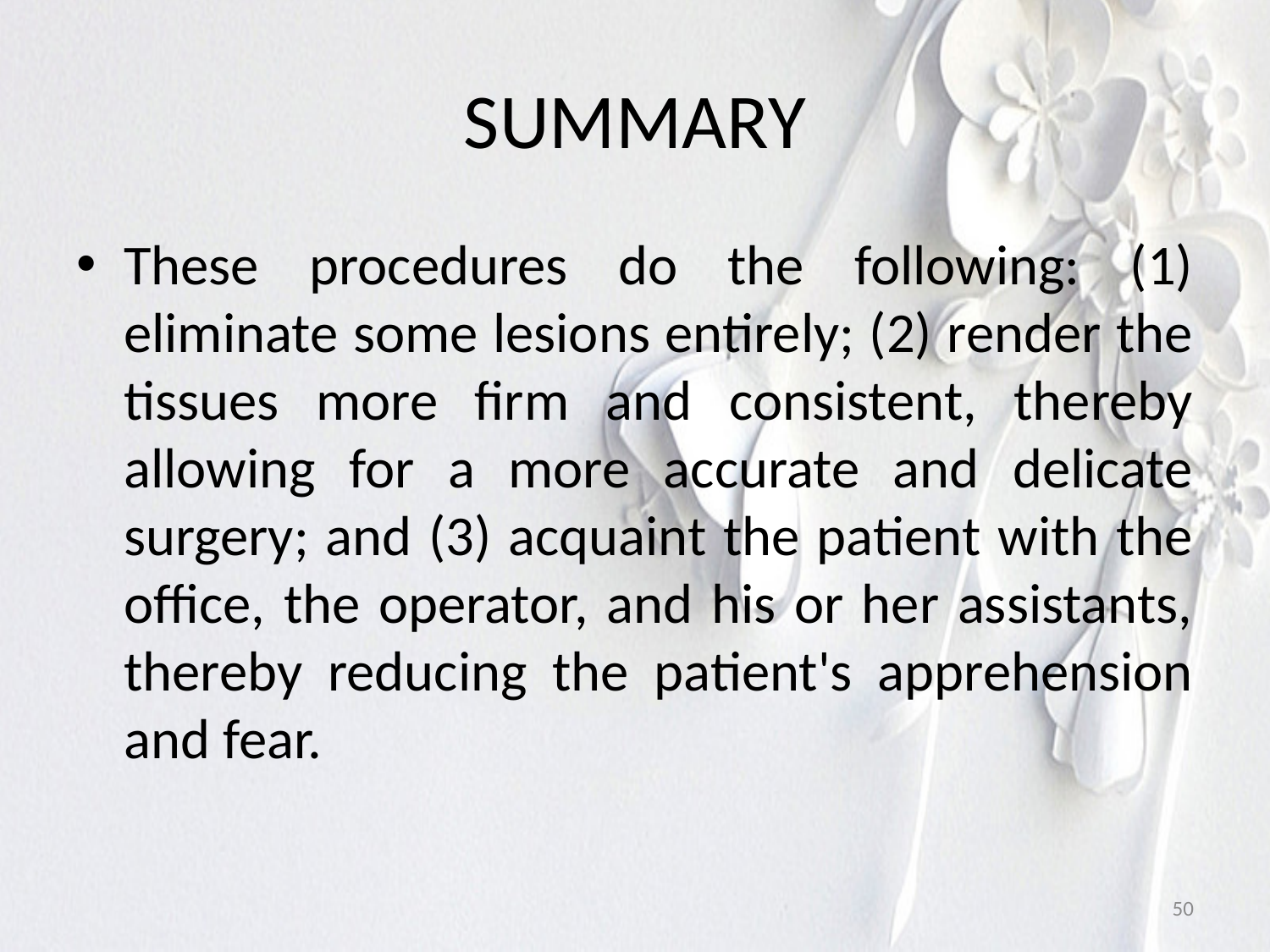

# SUMMARY
These procedures do the following: (1) eliminate some lesions entirely; (2) render the tissues more firm and consistent, thereby allowing for a more accurate and delicate surgery; and (3) acquaint the patient with the office, the operator, and his or her assistants, thereby reducing the patient's apprehension and fear.
50